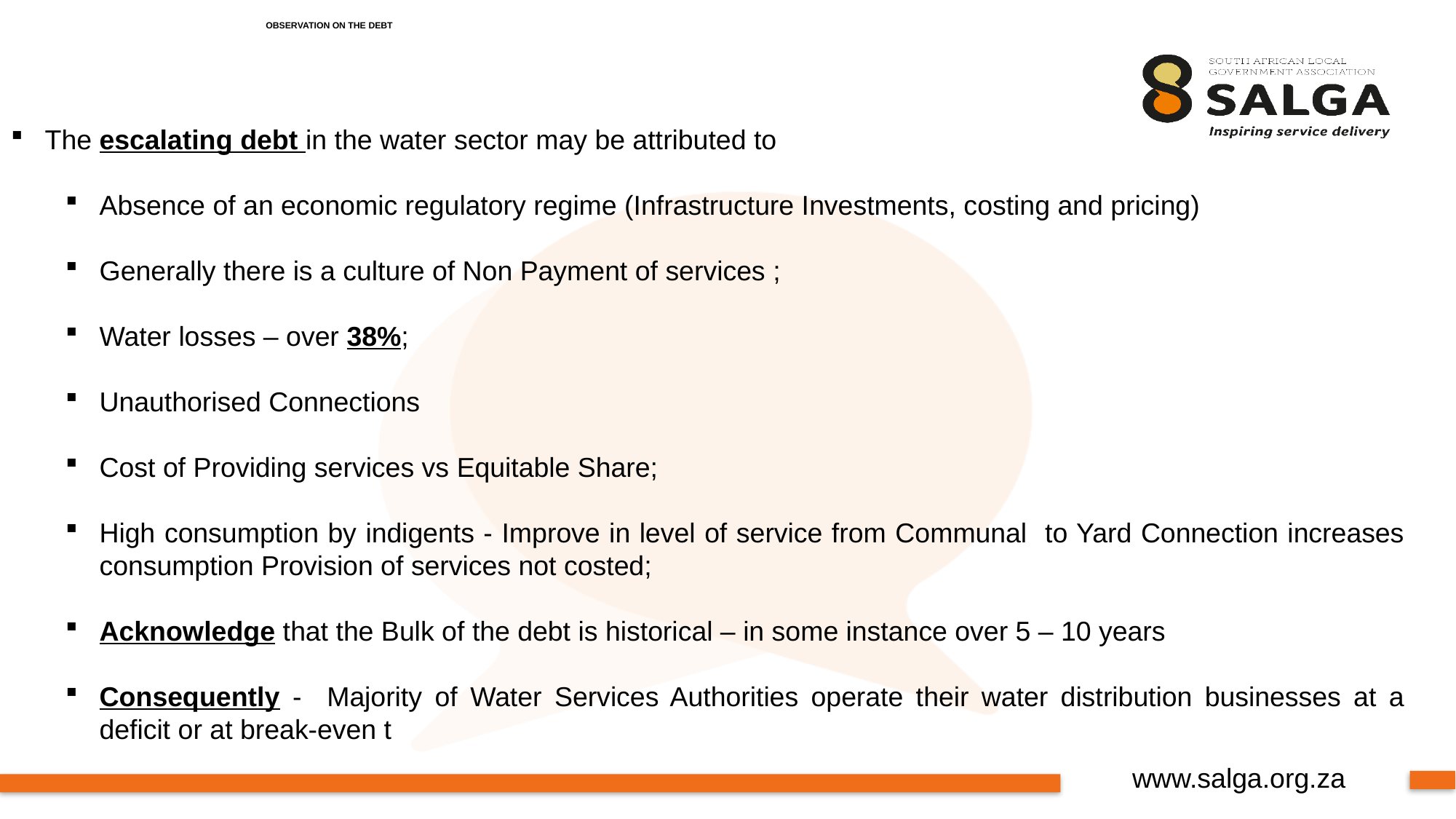

# OBSERVATION ON THE DEBT
The escalating debt in the water sector may be attributed to

Absence of an economic regulatory regime (Infrastructure Investments, costing and pricing)

Generally there is a culture of Non Payment of services ;

Water losses – over 38%;

Unauthorised Connections

Cost of Providing services vs Equitable Share;

High consumption by indigents - Improve in level of service from Communal  to Yard Connection increases consumption Provision of services not costed;

Acknowledge that the Bulk of the debt is historical – in some instance over 5 – 10 years

Consequently -  Majority of Water Services Authorities operate their water distribution businesses at a deficit or at break-even t